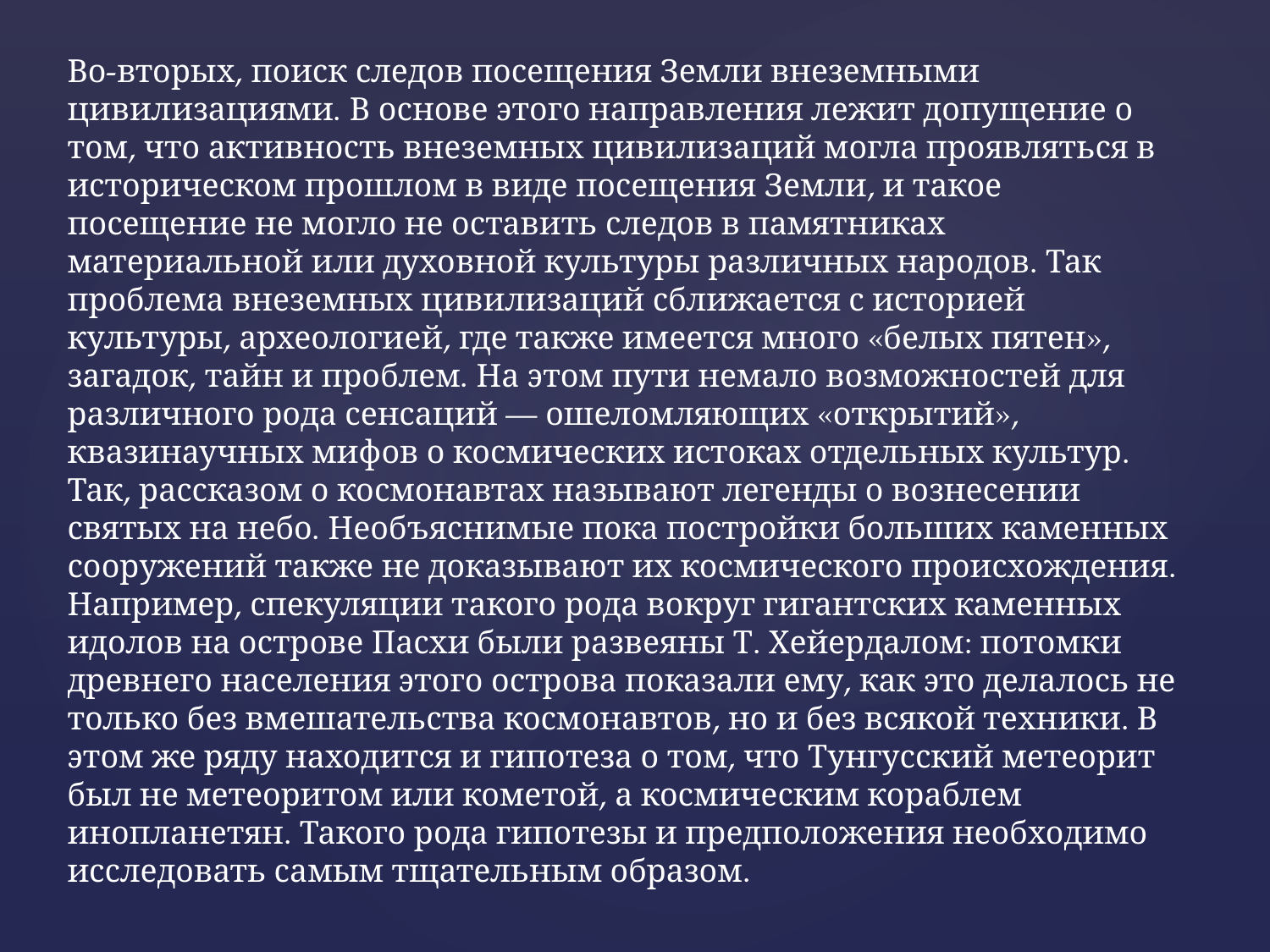

Во-вторых, поиск следов посещения Земли внеземными цивилизациями. В основе этого направления лежит допущение о том, что активность внеземных цивилизаций могла проявляться в историческом прошлом в виде посещения Земли, и такое посещение не могло не оставить следов в памятниках материальной или духовной культуры различных народов. Так проблема внеземных цивилизаций сближается с историей культуры, археологией, где также имеется много «белых пятен», загадок, тайн и проблем. На этом пути немало возможностей для различного рода сенсаций — ошеломляющих «открытий», квазинаучных мифов о космических истоках отдельных культур. Так, рассказом о космонавтах называют легенды о вознесении святых на небо. Необъяснимые пока постройки больших каменных сооружений также не доказывают их космического происхождения. Например, спекуляции такого рода вокруг гигантских каменных идолов на острове Пасхи были развеяны Т. Хейердалом: потомки древнего населения этого острова показали ему, как это делалось не только без вмешательства космонавтов, но и без всякой техники. В этом же ряду находится и гипотеза о том, что Тунгусский метеорит был не метеоритом или кометой, а космическим кораблем инопланетян. Такого рода гипотезы и предположения необходимо исследовать самым тщательным образом.